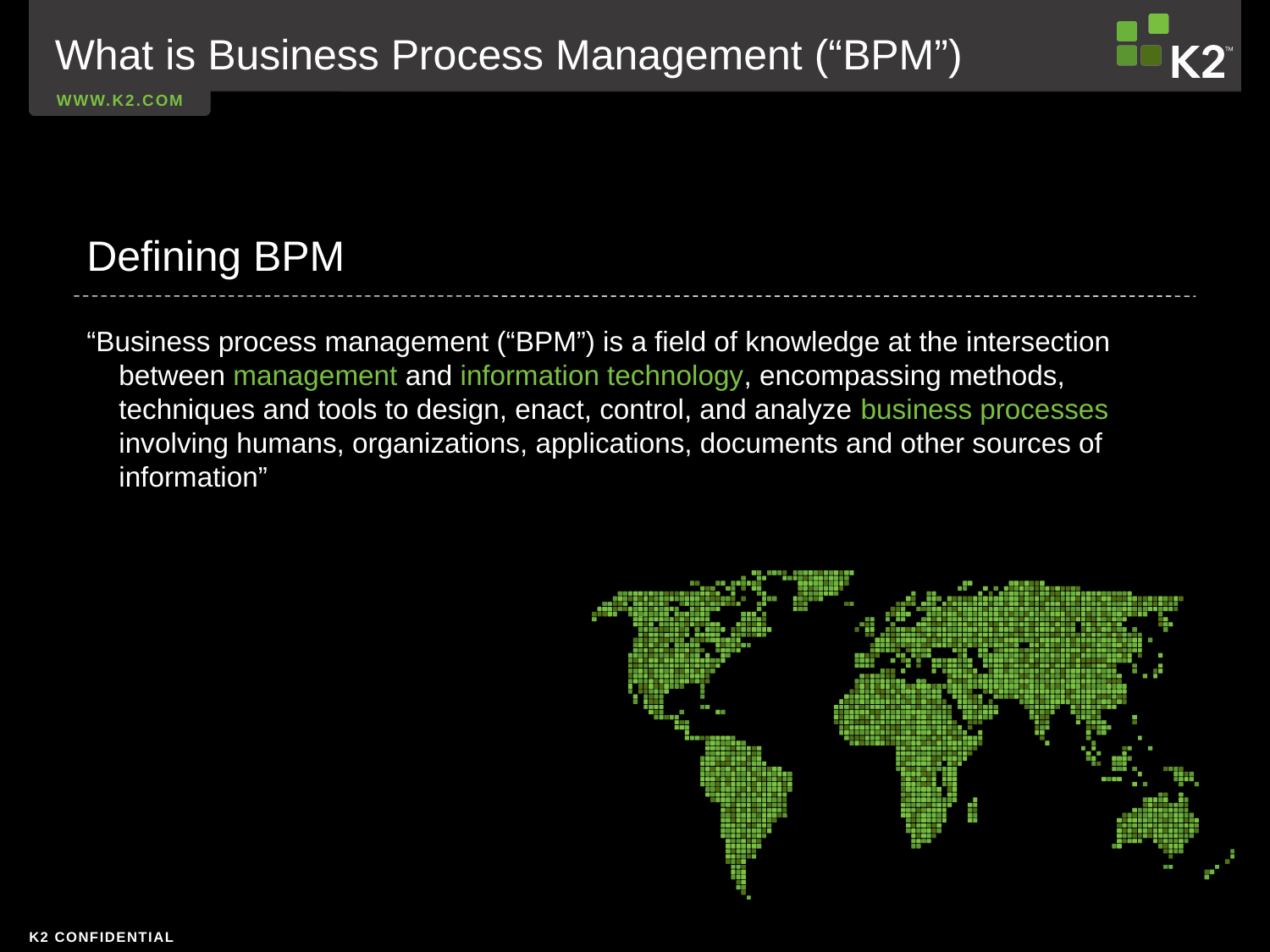

What is Business Process Management (“BPM”)
Defining BPM
“Business process management (“BPM”) is a field of knowledge at the intersection between management and information technology, encompassing methods, techniques and tools to design, enact, control, and analyze business processes involving humans, organizations, applications, documents and other sources of information”